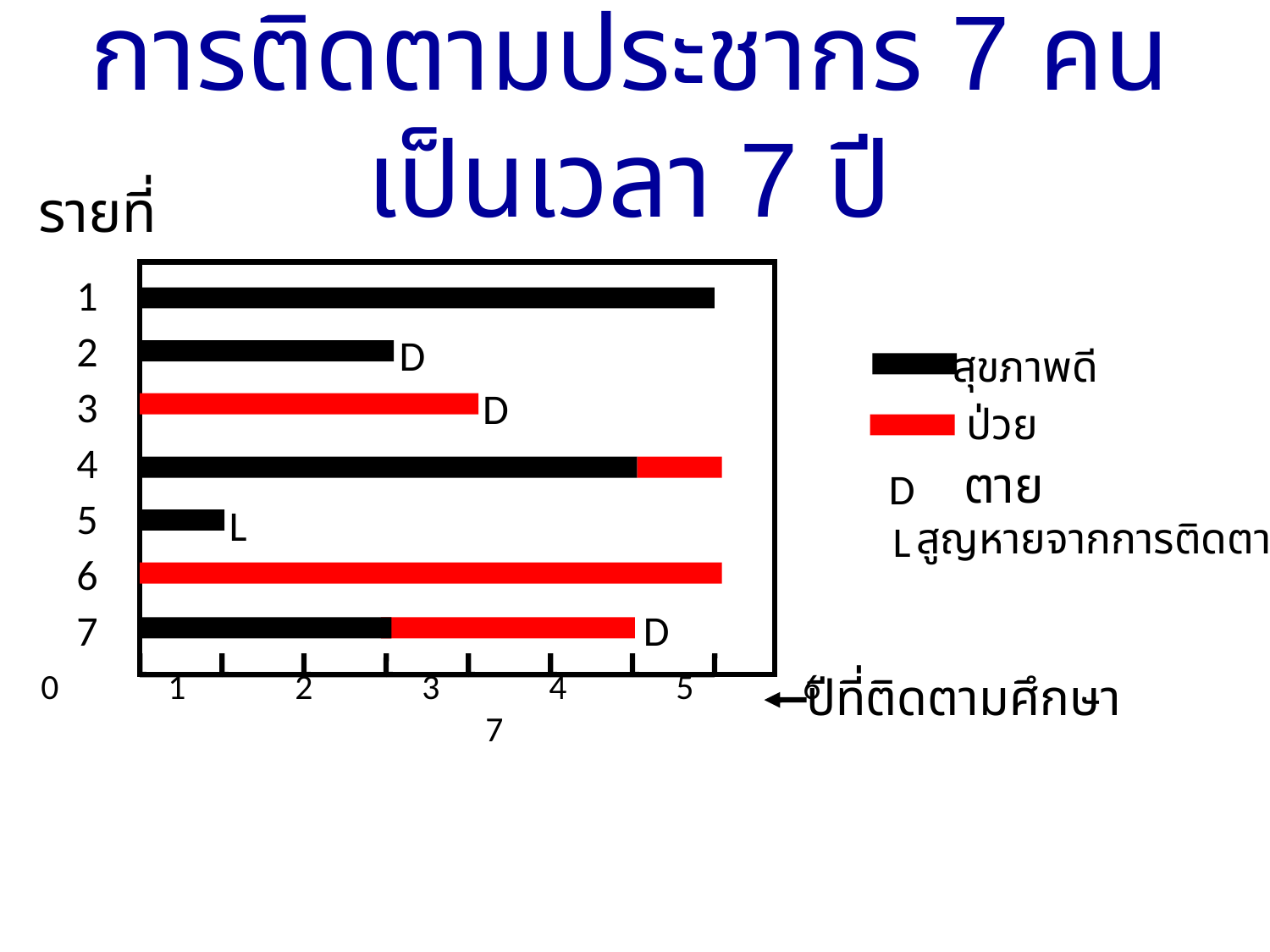

# การติดตามประชากร 7 คนเป็นเวลา 7 ปี
รายที่
1
2
3
4
5
6
7

D
สุขภาพดี

D
ป่วย

ตาย
D

L
สูญหายจากการติดตาม
L

D

ปีที่ติดตามศึกษา
0	1	2	3	4	5	6	7